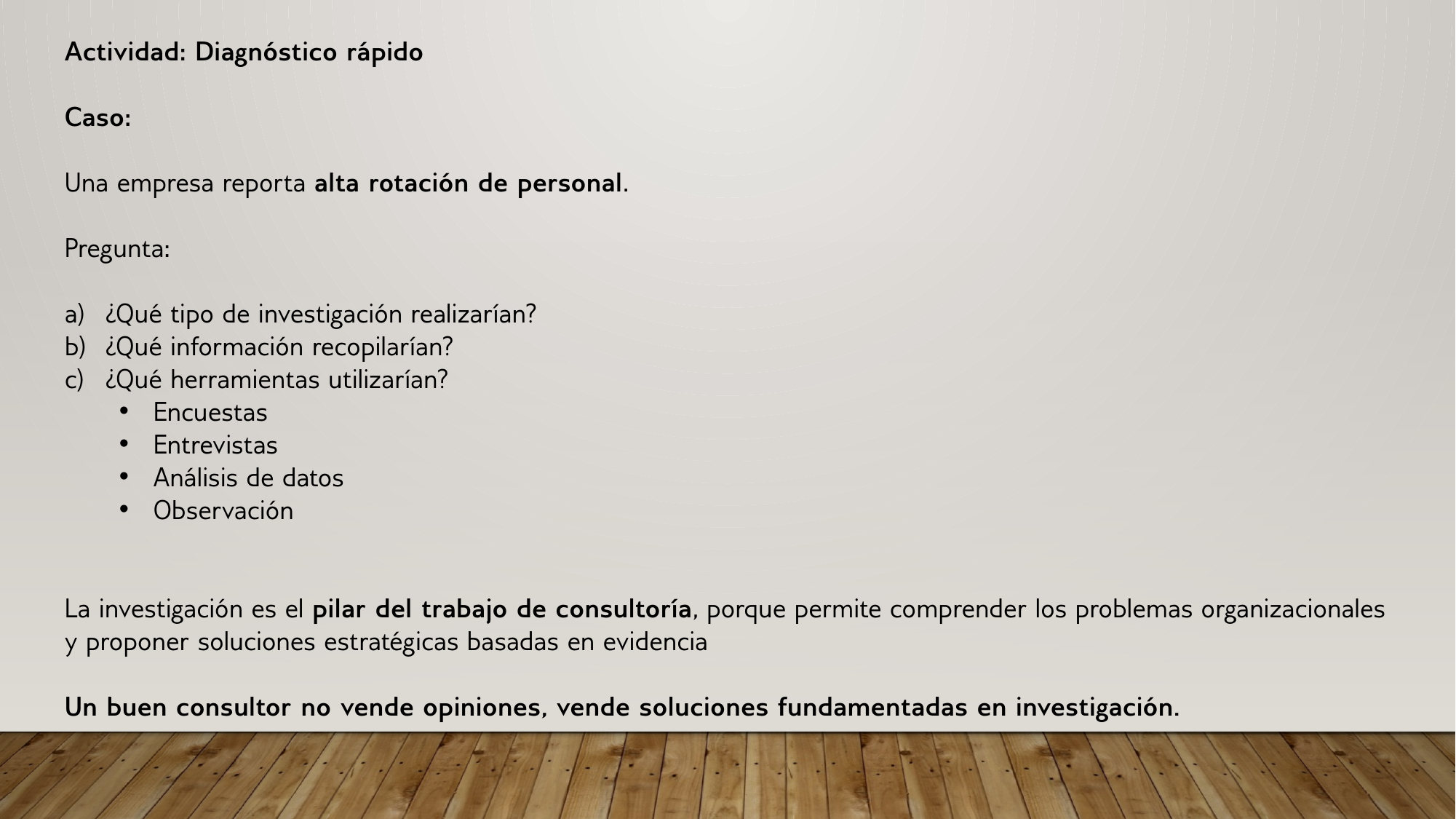

Actividad: Diagnóstico rápido

Caso:

Una empresa reporta alta rotación de personal.

Pregunta:

¿Qué tipo de investigación realizarían?
¿Qué información recopilarían?
¿Qué herramientas utilizarían?
Encuestas
Entrevistas
Análisis de datos
Observación

La investigación es el pilar del trabajo de consultoría, porque permite comprender los problemas organizacionales y proponer soluciones estratégicas basadas en evidencia

Un buen consultor no vende opiniones, vende soluciones fundamentadas en investigación.